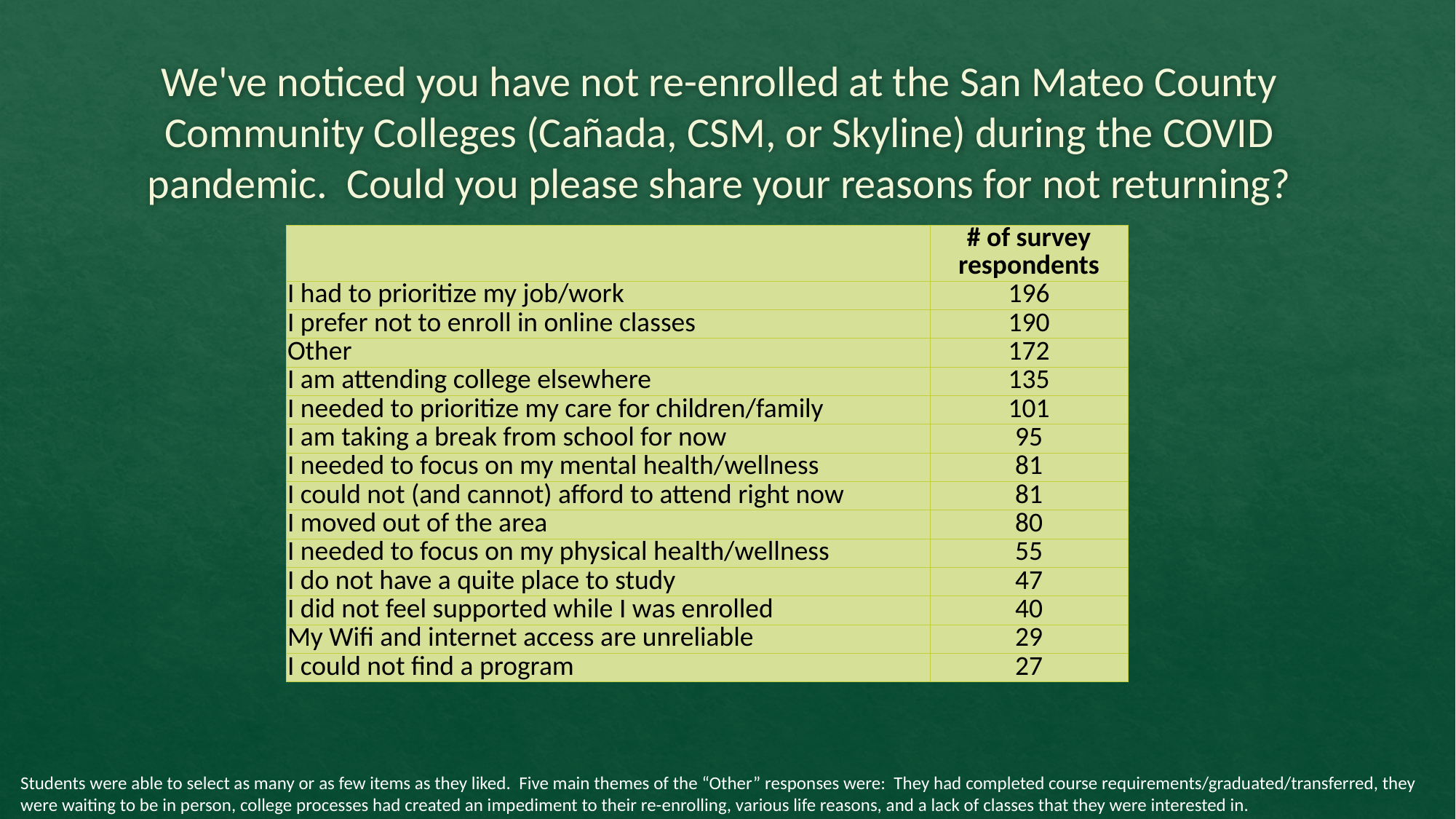

# We've noticed you have not re-enrolled at the San Mateo County Community Colleges (Cañada, CSM, or Skyline) during the COVID pandemic.  Could you please share your reasons for not returning?
|  | # of survey respondents |
| --- | --- |
| I had to prioritize my job/work | 196 |
| I prefer not to enroll in online classes | 190 |
| Other | 172 |
| I am attending college elsewhere | 135 |
| I needed to prioritize my care for children/family | 101 |
| I am taking a break from school for now | 95 |
| I needed to focus on my mental health/wellness | 81 |
| I could not (and cannot) afford to attend right now | 81 |
| I moved out of the area | 80 |
| I needed to focus on my physical health/wellness | 55 |
| I do not have a quite place to study | 47 |
| I did not feel supported while I was enrolled | 40 |
| My Wifi and internet access are unreliable | 29 |
| I could not find a program | 27 |
Students were able to select as many or as few items as they liked.  Five main themes of the “Other” responses were:  They had completed course requirements/graduated/transferred, they were waiting to be in person, college processes had created an impediment to their re-enrolling, various life reasons, and a lack of classes that they were interested in.